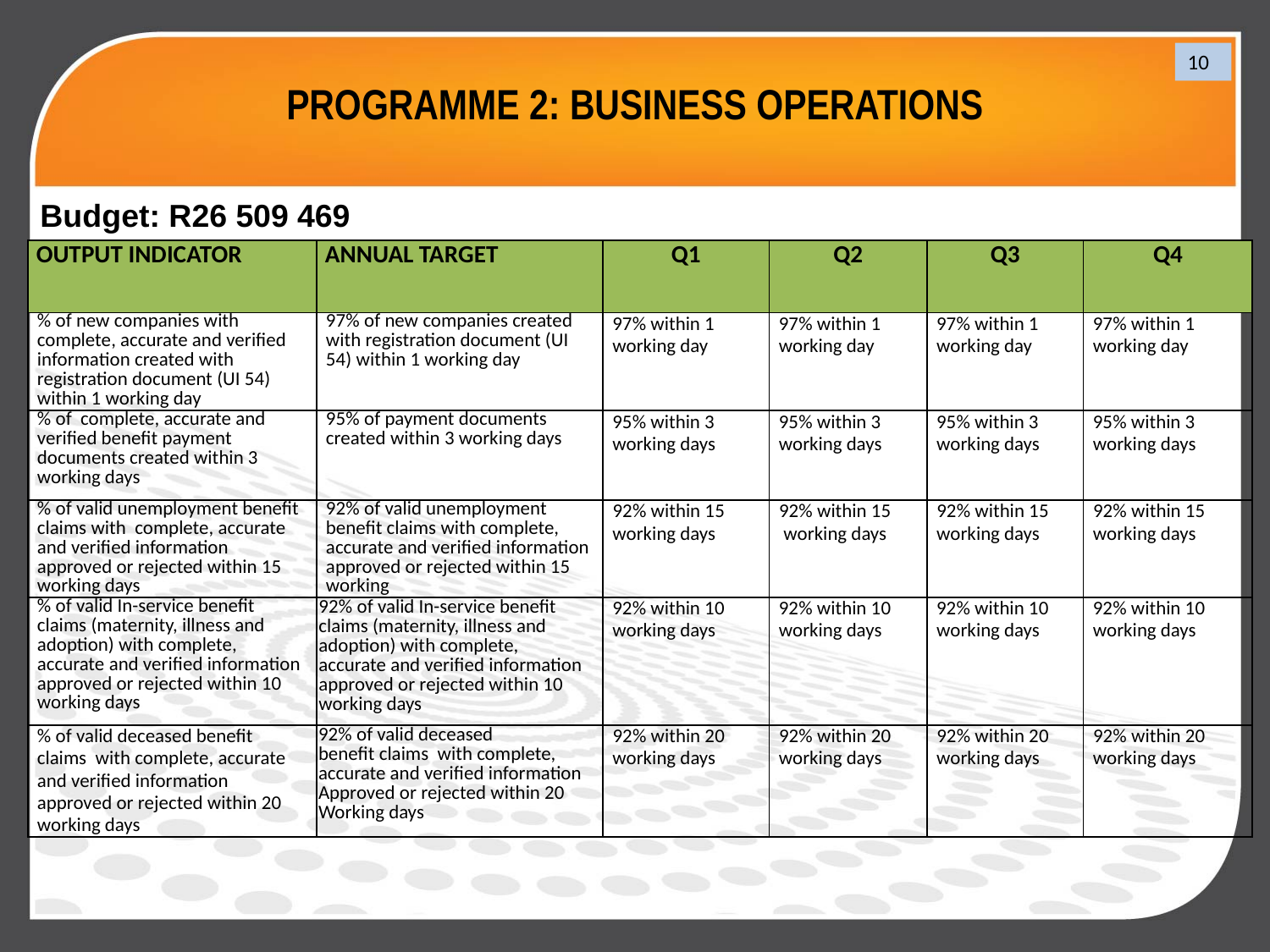

# PROGRAMME 2: BUSINESS OPERATIONS
10
Budget: R26 509 469
| OUTPUT INDICATOR | ANNUAL TARGET | Q1 | Q2 | Q3 | Q4 |
| --- | --- | --- | --- | --- | --- |
| % of new companies with complete, accurate and verified information created with registration document (UI 54) within 1 working day | 97% of new companies created with registration document (UI 54) within 1 working day | 97% within 1 working day | 97% within 1 working day | 97% within 1 working day | 97% within 1 working day |
| % of complete, accurate and verified benefit payment documents created within 3 working days | 95% of payment documents created within 3 working days | 95% within 3 working days | 95% within 3 working days | 95% within 3 working days | 95% within 3 working days |
| % of valid unemployment benefit claims with complete, accurate and verified information approved or rejected within 15 working days | 92% of valid unemployment benefit claims with complete, accurate and verified information approved or rejected within 15 working | 92% within 15 working days | 92% within 15 working days | 92% within 15 working days | 92% within 15 working days |
| % of valid In-service benefit claims (maternity, illness and adoption) with complete, accurate and verified information approved or rejected within 10 working days | 92% of valid In-service benefit claims (maternity, illness and adoption) with complete, accurate and verified information approved or rejected within 10 working days | 92% within 10 working days | 92% within 10 working days | 92% within 10 working days | 92% within 10 working days |
| % of valid deceased benefit claims with complete, accurate and verified information approved or rejected within 20 working days | 92% of valid deceased benefit claims with complete, accurate and verified information Approved or rejected within 20 Working days | 92% within 20 working days | 92% within 20 working days | 92% within 20 working days | 92% within 20 working days |